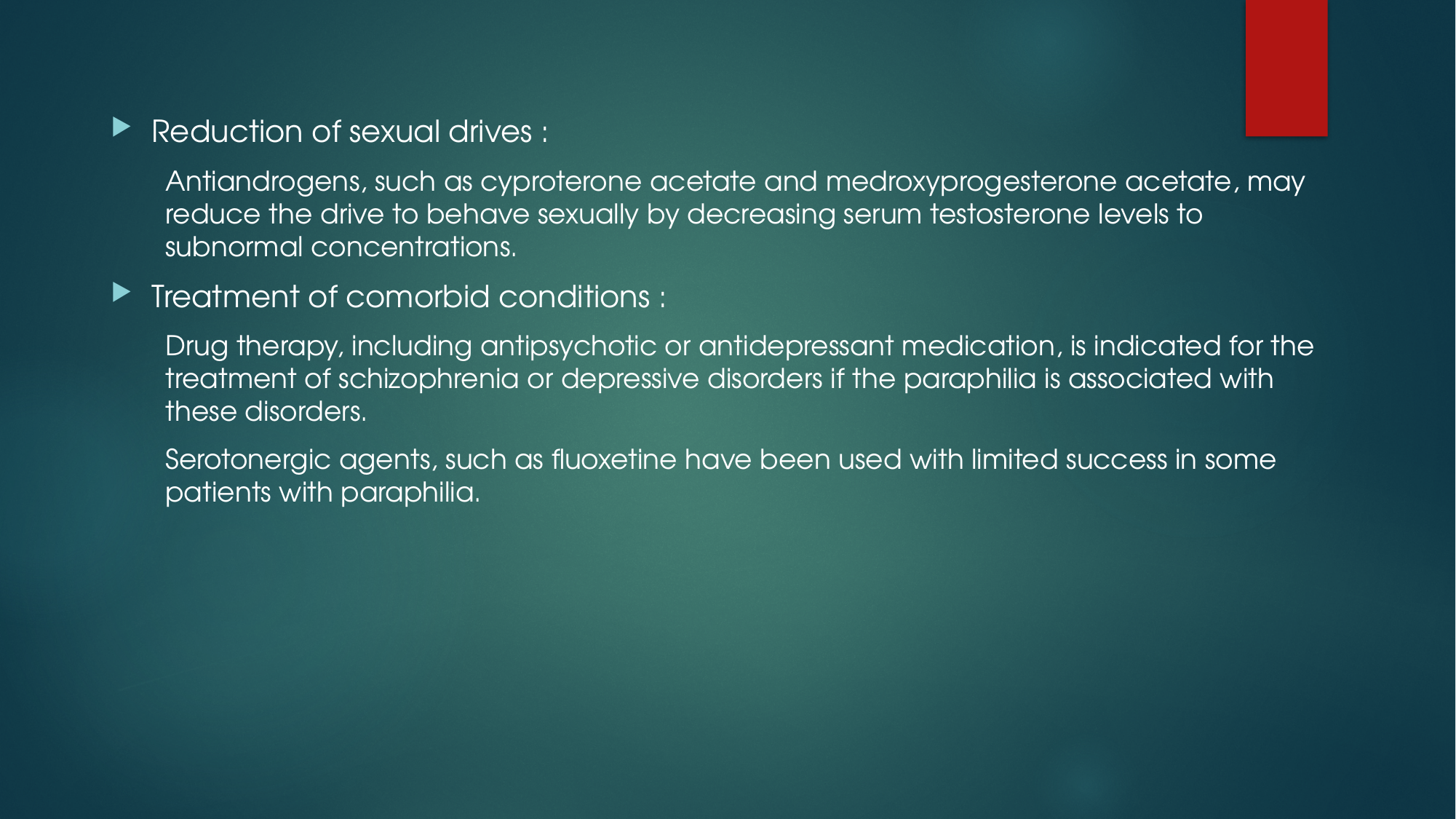

Reduction of sexual drives :
Antiandrogens, such as cyproterone acetate and medroxyprogesterone acetate, may reduce the drive to behave sexually by decreasing serum testosterone levels to subnormal concentrations.
Treatment of comorbid conditions :
Drug therapy, including antipsychotic or antidepressant medication, is indicated for the treatment of schizophrenia or depressive disorders if the paraphilia is associated with these disorders.
Serotonergic agents, such as fluoxetine have been used with limited success in some patients with paraphilia.